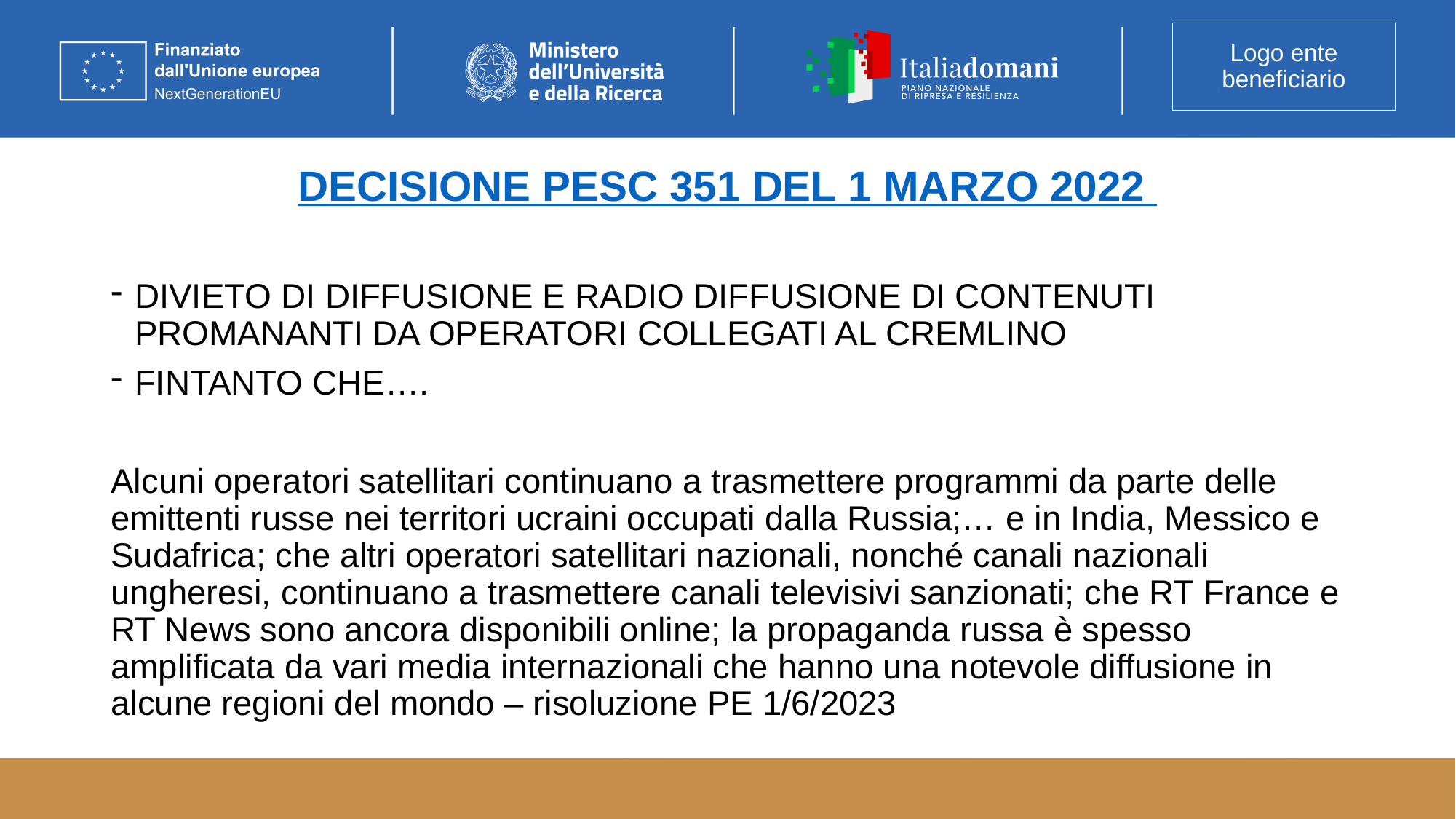

# DECISIONE PESC 351 DEL 1 MARZO 2022
DIVIETO DI DIFFUSIONE E RADIO DIFFUSIONE DI CONTENUTI PROMANANTI DA OPERATORI COLLEGATI AL CREMLINO
FINTANTO CHE….

Alcuni operatori satellitari continuano a trasmettere programmi da parte delle emittenti russe nei territori ucraini occupati dalla Russia;… e in India, Messico e Sudafrica; che altri operatori satellitari nazionali, nonché canali nazionali ungheresi, continuano a trasmettere canali televisivi sanzionati; che RT France e RT News sono ancora disponibili online; la propaganda russa è spesso amplificata da vari media internazionali che hanno una notevole diffusione in alcune regioni del mondo – risoluzione PE 1/6/2023